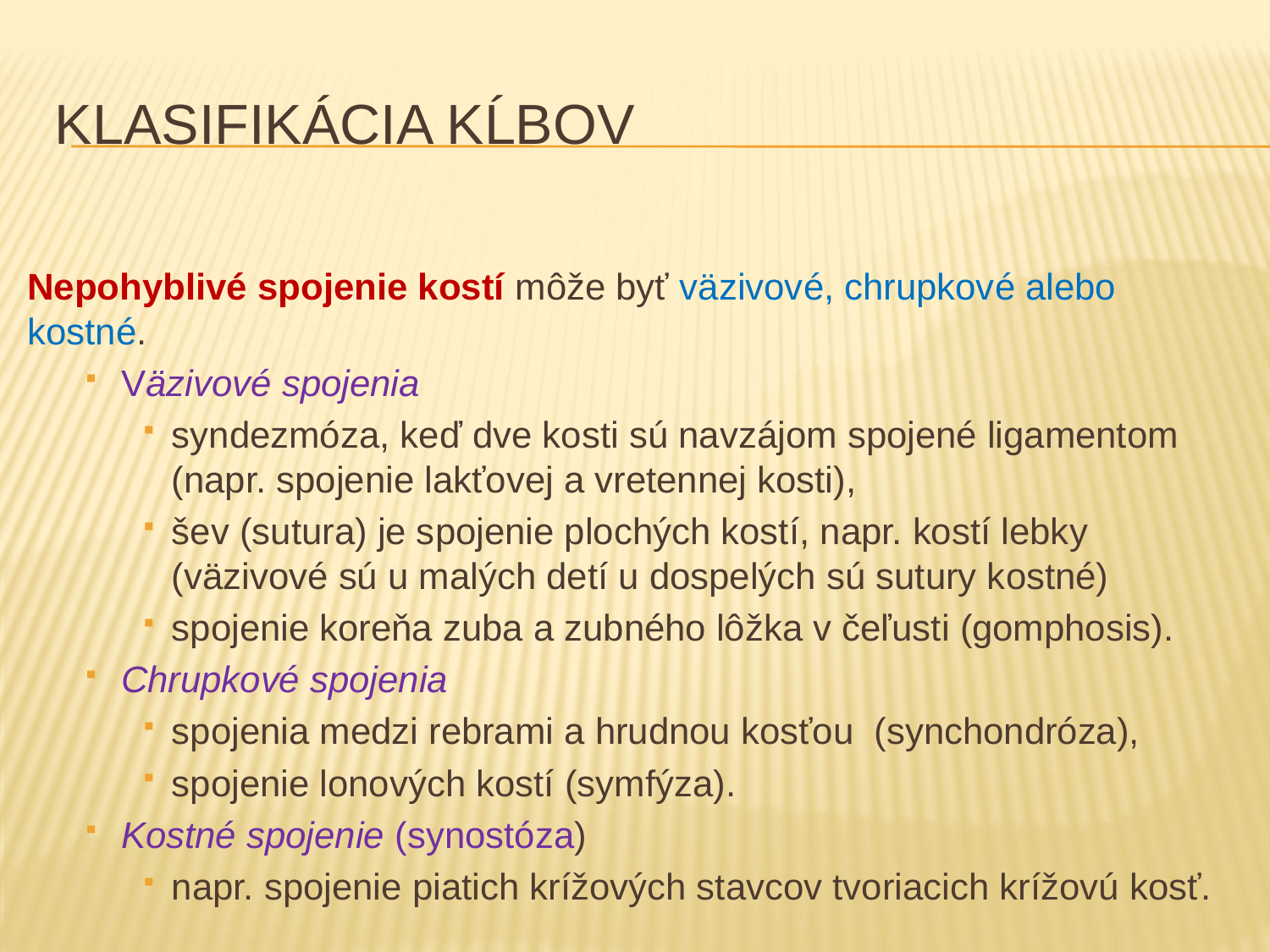

# Klasifikácia kĺbov

Nepohyblivé spojenie kostí môže byť väzivové, chrupkové alebo kostné.
Väzivové spojenia
syndezmóza, keď dve kosti sú navzájom spojené ligamentom (napr. spojenie lakťovej a vretennej kosti),
šev (sutura) je spojenie plochých kostí, napr. kostí lebky (väzivové sú u malých detí u dospelých sú sutury kostné)
spojenie koreňa zuba a zubného lôžka v čeľusti (gomphosis).
Chrupkové spojenia
spojenia medzi rebrami a hrudnou kosťou  (synchondróza),
spojenie lonových kostí (symfýza).
Kostné spojenie (synostóza)
napr. spojenie piatich krížových stavcov tvoriacich krížovú kosť.